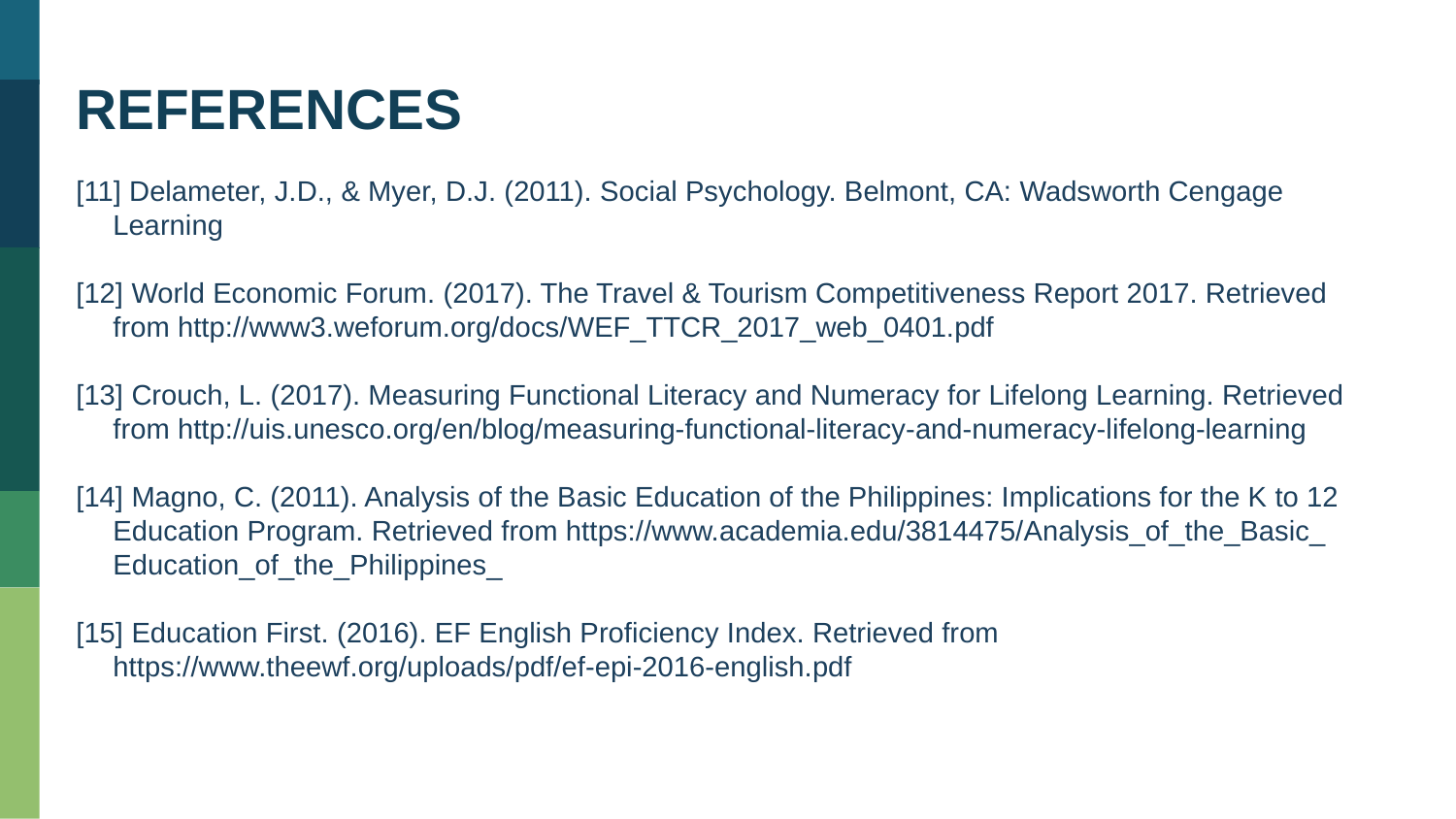

REFERENCES
[11] Delameter, J.D., & Myer, D.J. (2011). Social Psychology. Belmont, CA: Wadsworth Cengage Learning

[12] World Economic Forum. (2017). The Travel & Tourism Competitiveness Report 2017. Retrieved from http://www3.weforum.org/docs/WEF_TTCR_2017_web_0401.pdf

[13] Crouch, L. (2017). Measuring Functional Literacy and Numeracy for Lifelong Learning. Retrieved from http://uis.unesco.org/en/blog/measuring-functional-literacy-and-numeracy-lifelong-learning

[14] Magno, C. (2011). Analysis of the Basic Education of the Philippines: Implications for the K to 12 Education Program. Retrieved from https://www.academia.edu/3814475/Analysis_of_the_Basic_ Education_of_the_Philippines_

[15] Education First. (2016). EF English Proficiency Index. Retrieved from  https://www.theewf.org/uploads/pdf/ef-epi-2016-english.pdf

01
Text Title
Place your own text here
02
Text Title
Place your own text here
03

Text Title
Place your own tet here
04